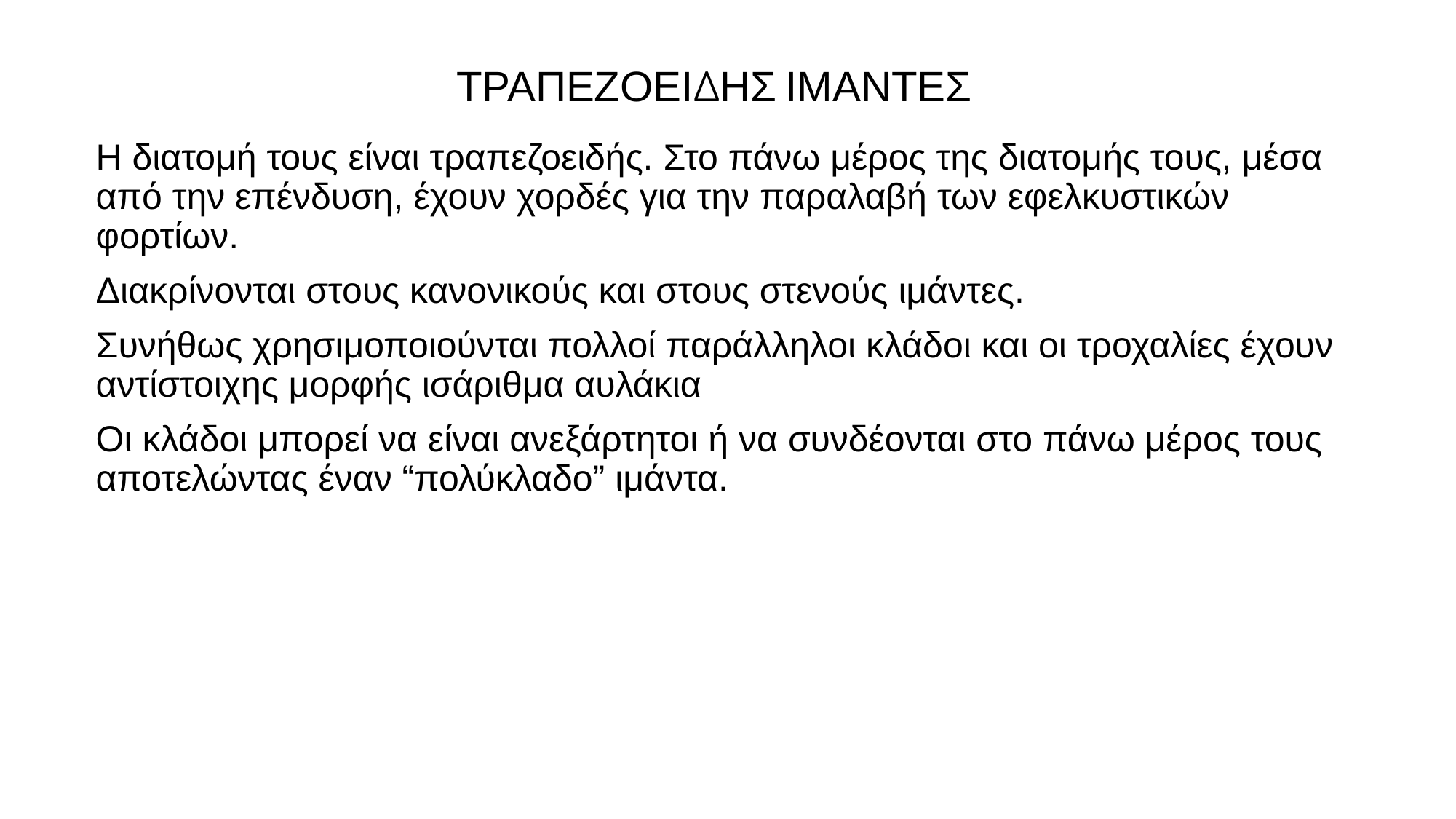

ΤΡΑΠΕΖΟΕΙΔΗΣ ΙΜΑΝΤΕΣ
H διατομή τους είναι τραπεζοειδής. Στο πάνω μέρος της διατομής τους, μέσα από την επένδυση, έχουν χορδές για την παραλαβή των εφελκυστικών φορτίων.
Διακρίνονται στους κανονικούς και στους στενούς ιμάντες.
Συνήθως χρησιμοποιούνται πολλοί παράλληλοι κλάδοι και οι τροχαλίες έχουν αντίστοιχης μορφής ισάριθμα αυλάκια
Οι κλάδοι μπορεί να είναι ανεξάρτητοι ή να συνδέονται στο πάνω μέρος τους αποτελώντας έναν “πολύκλαδο” ιμάντα.